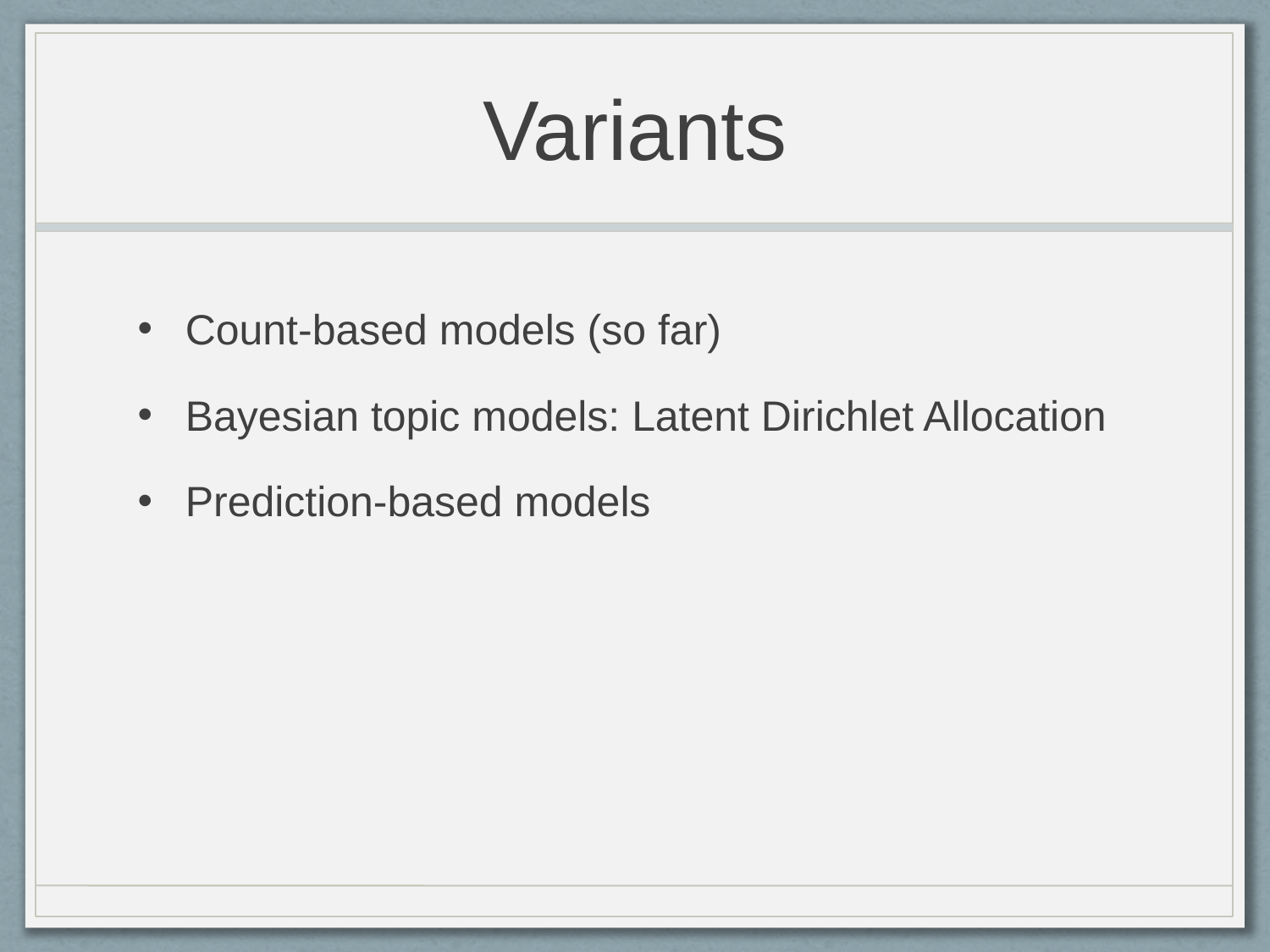

# Variants
Count-based models (so far)
Bayesian topic models: Latent Dirichlet Allocation
Prediction-based models